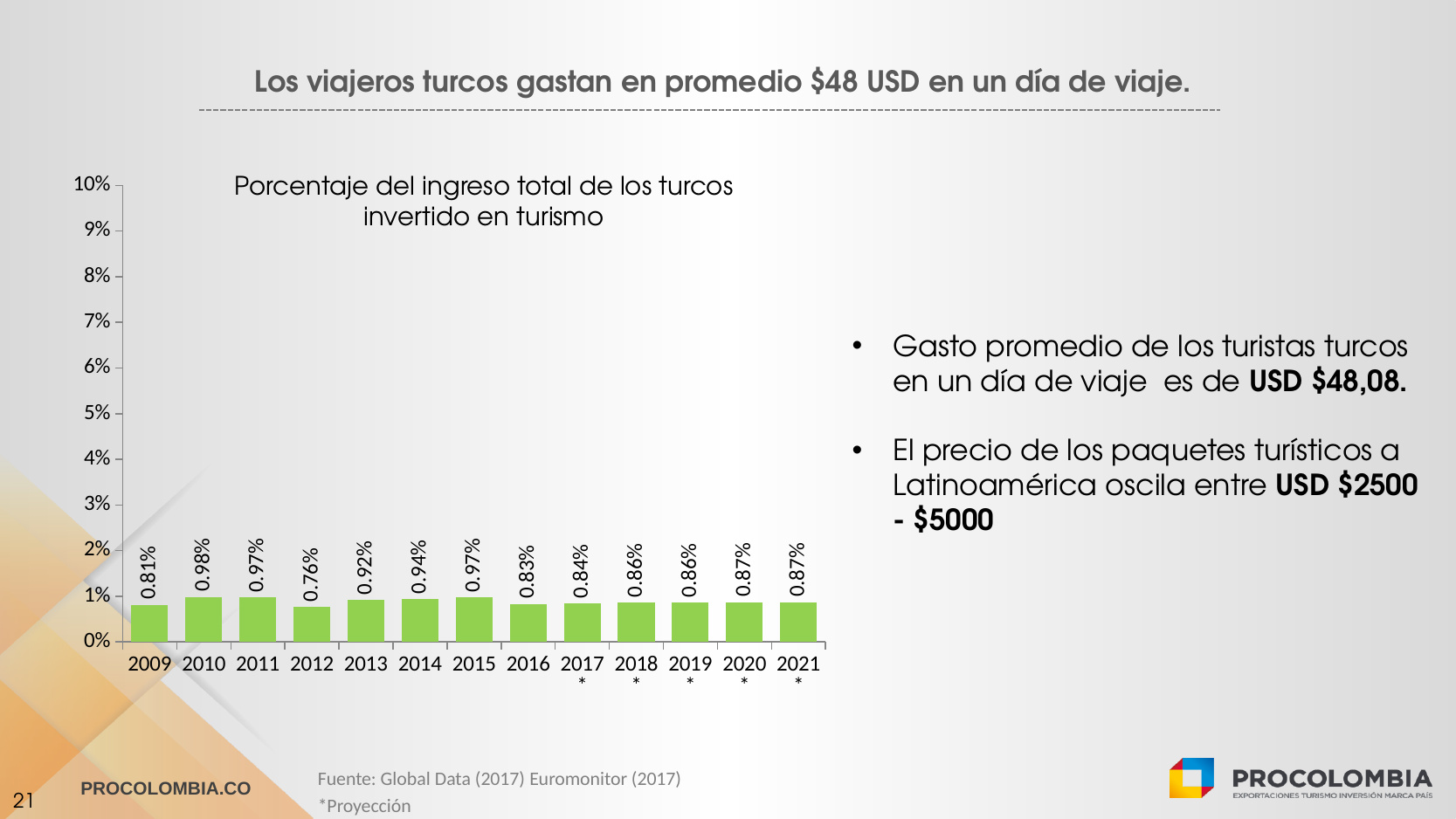

Los viajeros turcos gastan en promedio $48 USD en un día de viaje.

### Chart

| Category | % |
|---|---|
| 2009 | 0.0081 |
| 2010 | 0.0098 |
| 2011 | 0.0097 |
| 2012 | 0.0076 |
| 2013 | 0.0092 |
| 2014 | 0.0094 |
| 2015 | 0.0097 |
| 2016 | 0.0083 |
| 2017* | 0.0084 |
| 2018* | 0.0086 |
| 2019* | 0.0086 |
| 2020* | 0.0087 |
| 2021* | 0.0087 |
Porcentaje del ingreso total de los turcos invertido en turismo
Gasto promedio de los turistas turcos en un día de viaje  es de USD $48,08.

El precio de los paquetes turísticos a Latinoamérica oscila entre USD $2500 - $5000
Fuente: Global Data (2017) Euromonitor (2017)
*Proyección
21